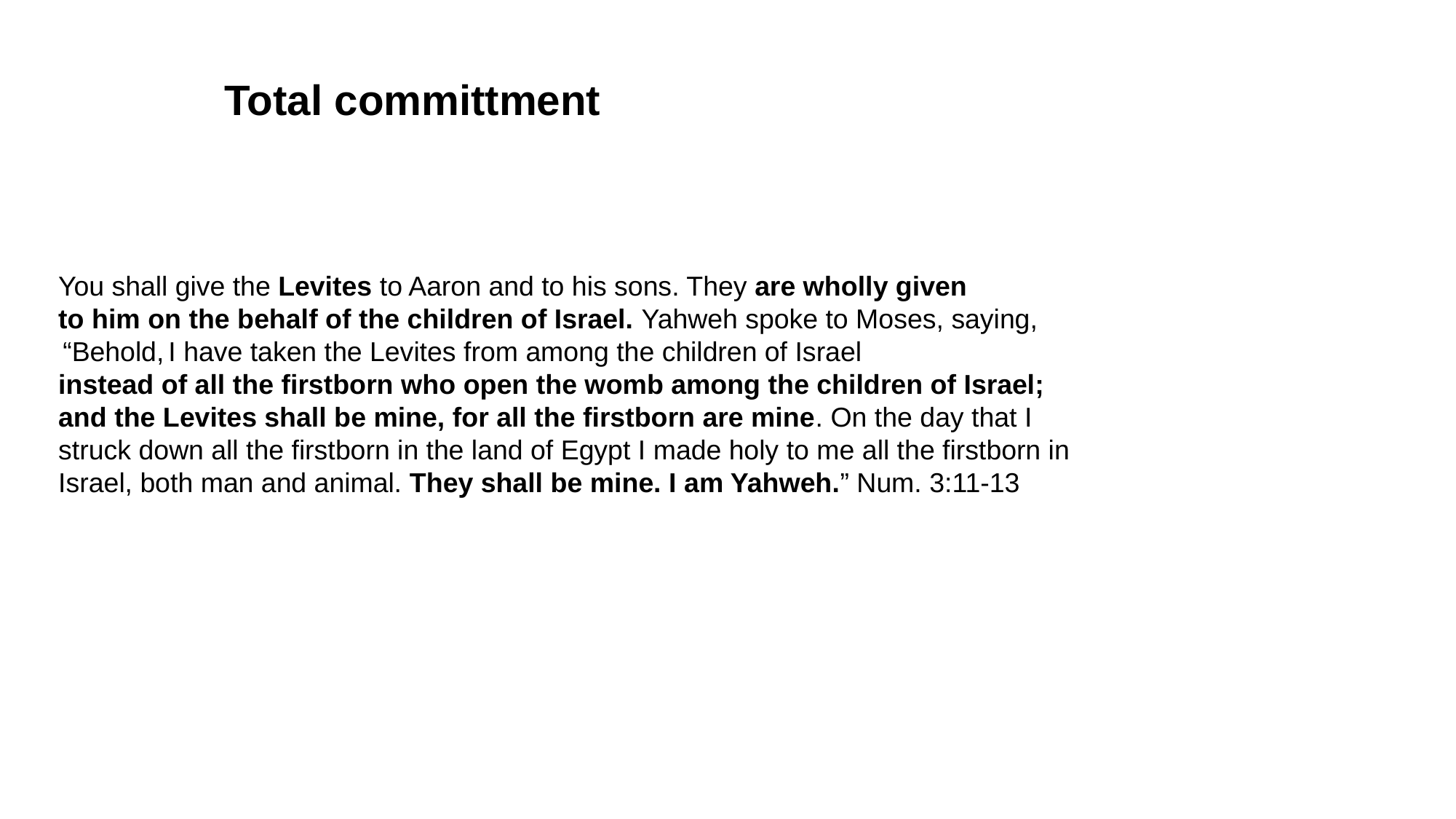

Total committment
You shall give the Levites to Aaron and to his sons. They are wholly given
to him on the behalf of the children of Israel. Yahweh spoke to Moses, saying,  “Behold, I have taken the Levites from among the children of Israel
instead of all the firstborn who open the womb among the children of Israel; and the Levites shall be mine, for all the firstborn are mine. On the day that I struck down all the firstborn in the land of Egypt I made holy to me all the firstborn in Israel, both man and animal. They shall be mine. I am Yahweh.” Num. 3:11-13